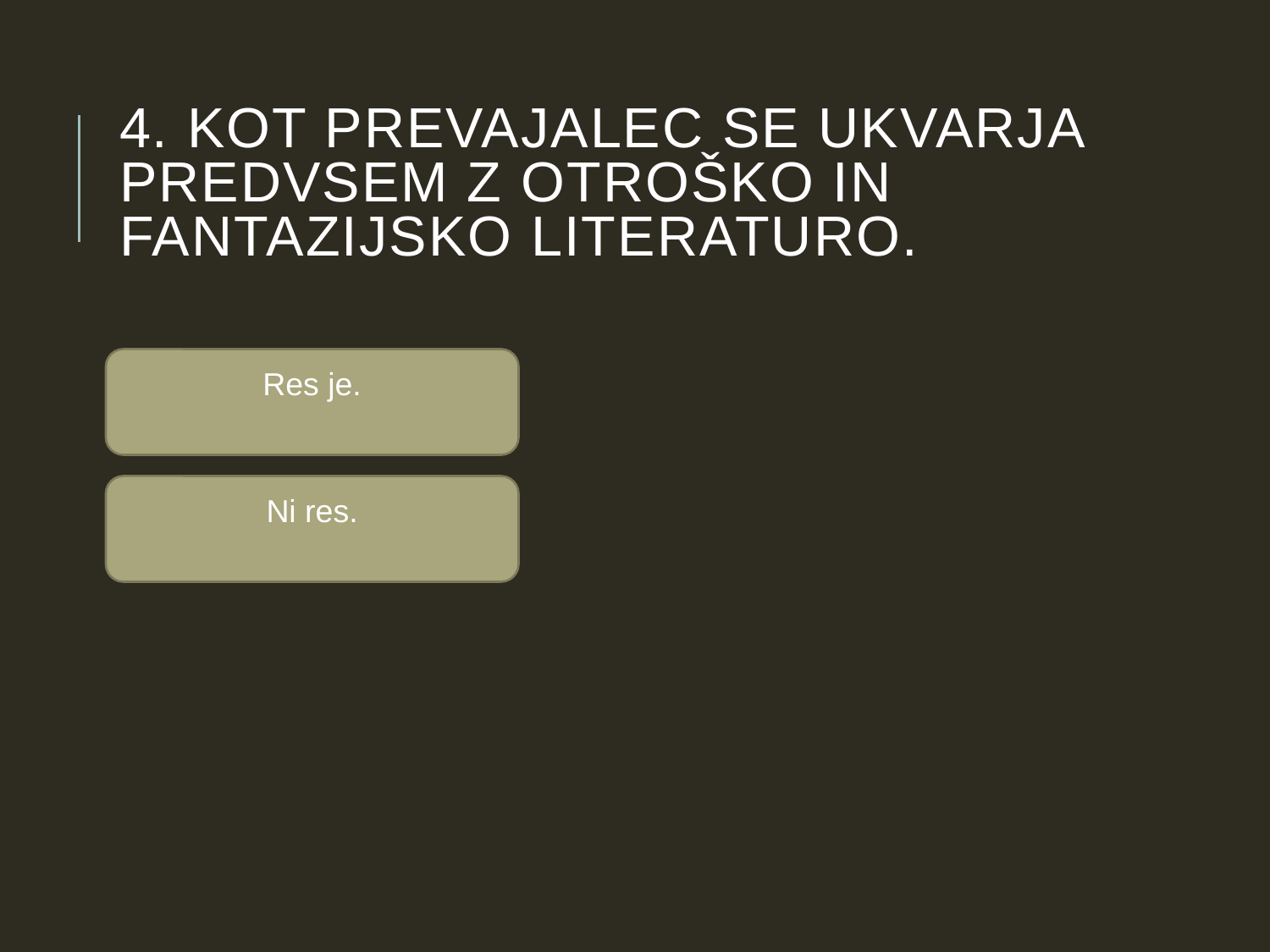

# 4. Kot prevajalec se ukvarja predvsem z otroško in fantazijsko literaturo.
Res je.

Ni res.